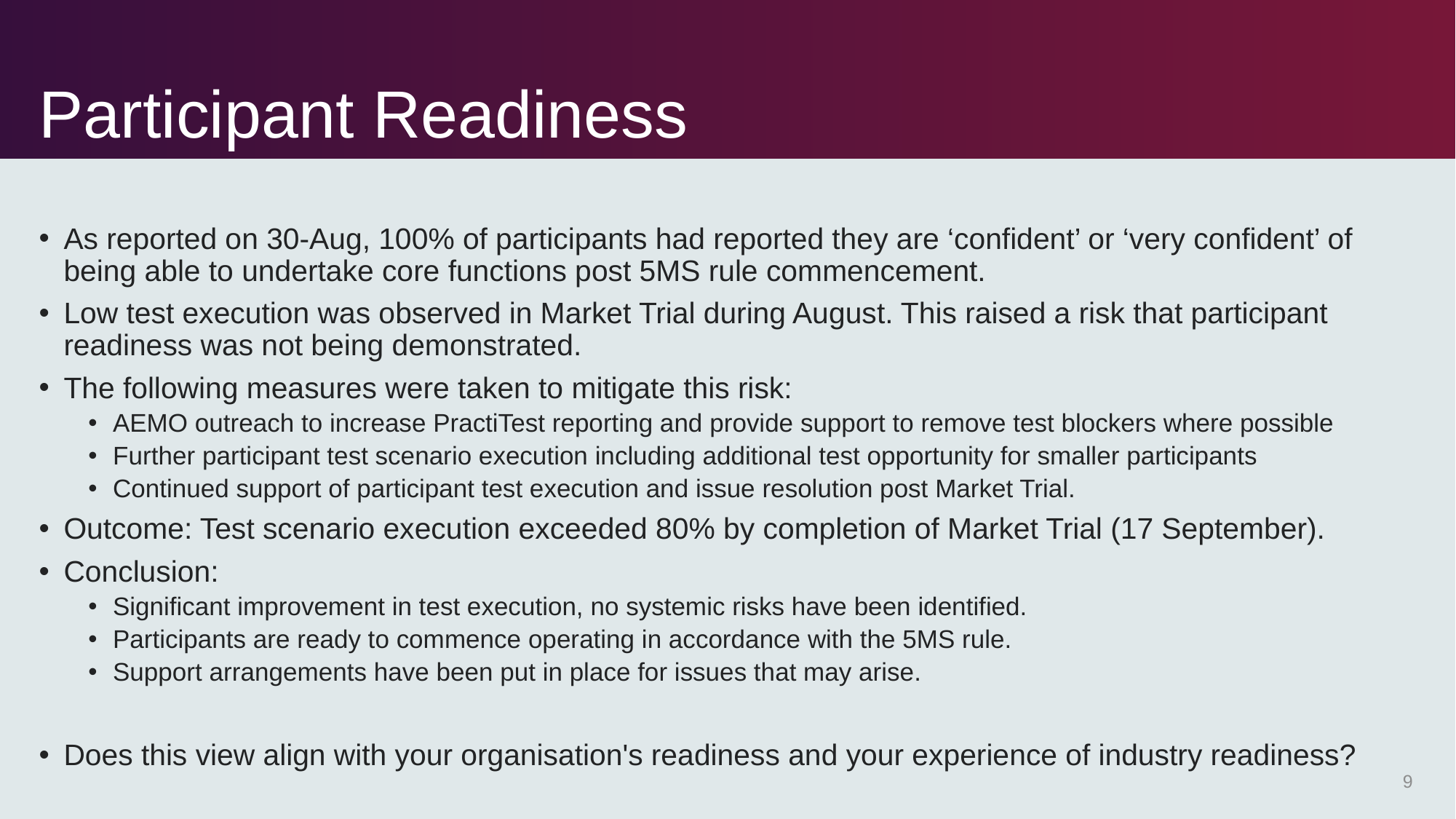

# Participant Readiness
As reported on 30-Aug, 100% of participants had reported they are ‘confident’ or ‘very confident’ of being able to undertake core functions post 5MS rule commencement.
Low test execution was observed in Market Trial during August. This raised a risk that participant readiness was not being demonstrated.
The following measures were taken to mitigate this risk:
AEMO outreach to increase PractiTest reporting and provide support to remove test blockers where possible
Further participant test scenario execution including additional test opportunity for smaller participants
Continued support of participant test execution and issue resolution post Market Trial.
Outcome: Test scenario execution exceeded 80% by completion of Market Trial (17 September).
Conclusion:
Significant improvement in test execution, no systemic risks have been identified.
Participants are ready to commence operating in accordance with the 5MS rule.
Support arrangements have been put in place for issues that may arise.

Does this view align with your organisation's readiness and your experience of industry readiness?

9